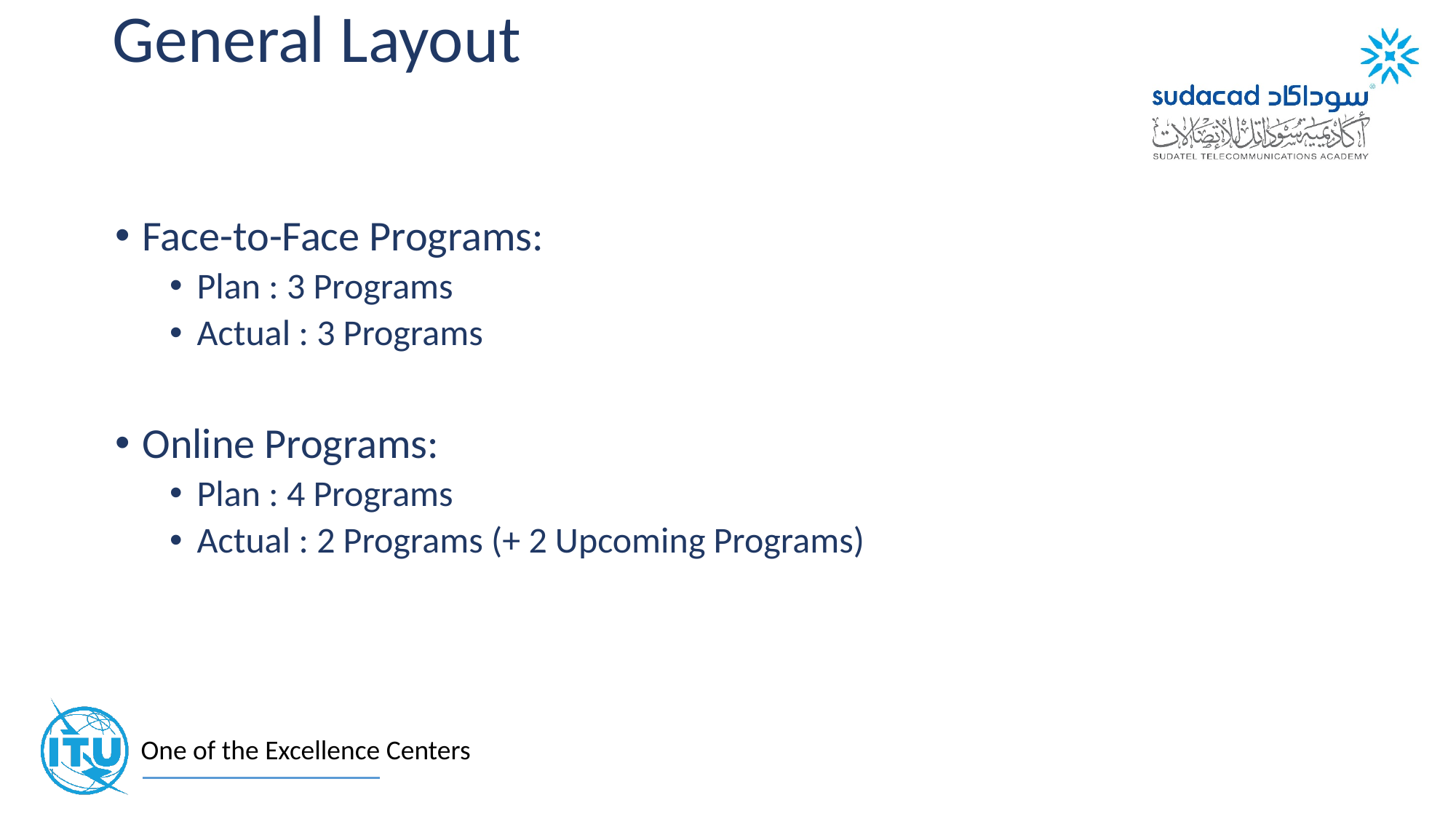

General Layout
Face-to-Face Programs:
Plan : 3 Programs
Actual : 3 Programs

Online Programs:
Plan : 4 Programs
Actual : 2 Programs (+ 2 Upcoming Programs)